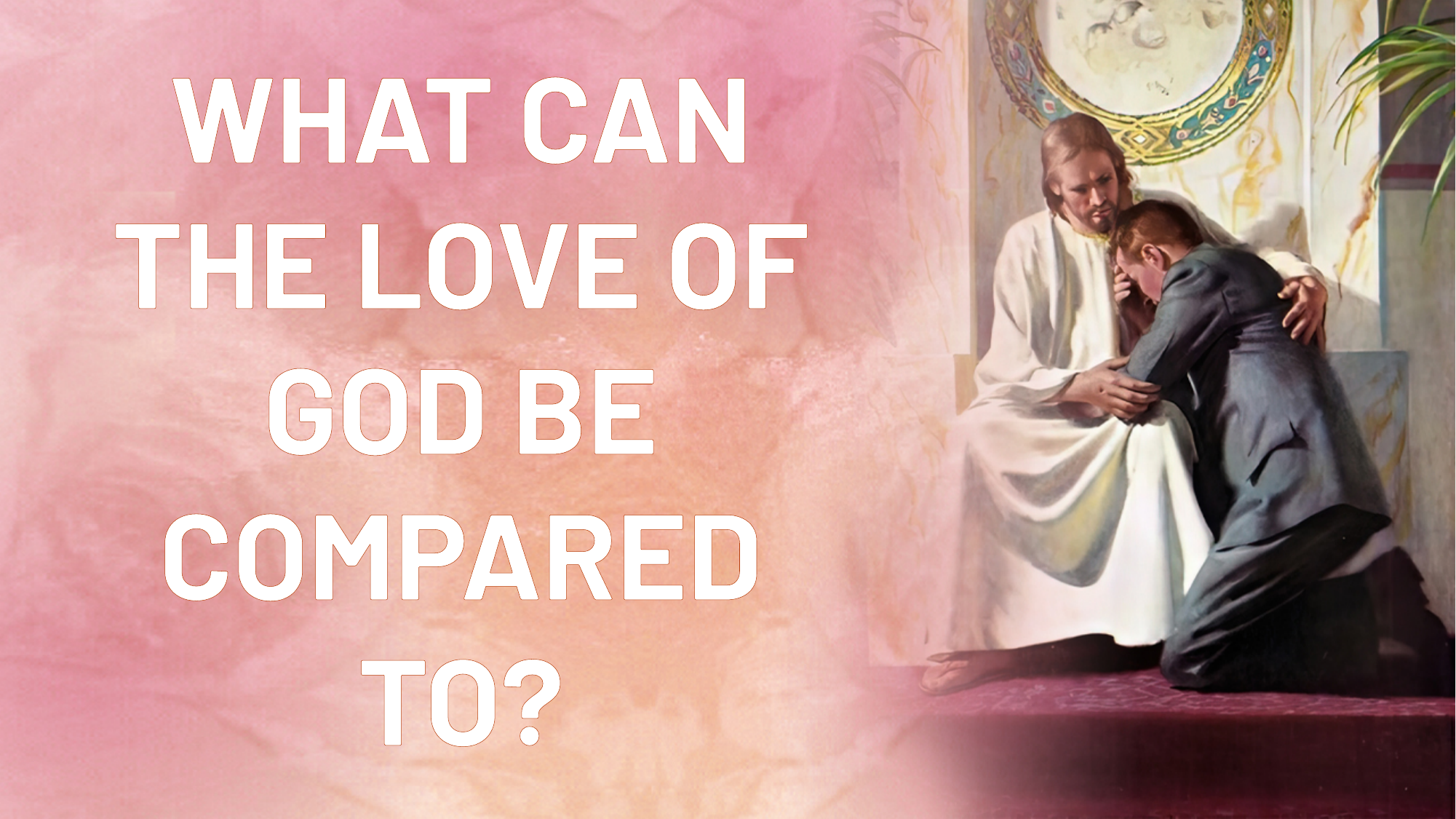

WHAT CAN THE LOVE OF GOD BE COMPARED TO?